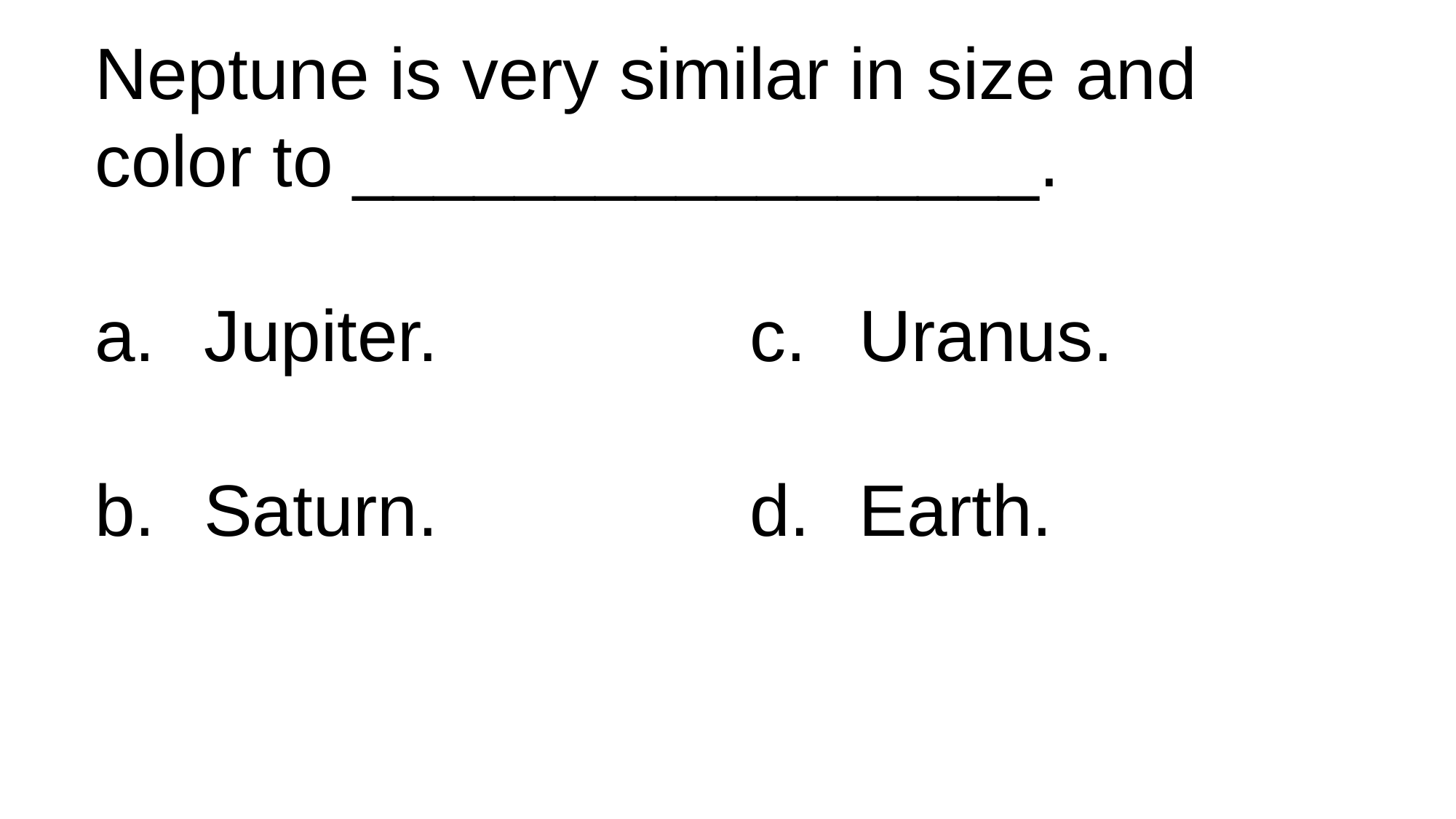

Neptune is very similar in size and color to _________________.

Jupiter.			c.	Uranus.

b.	Saturn.			d.	Earth.